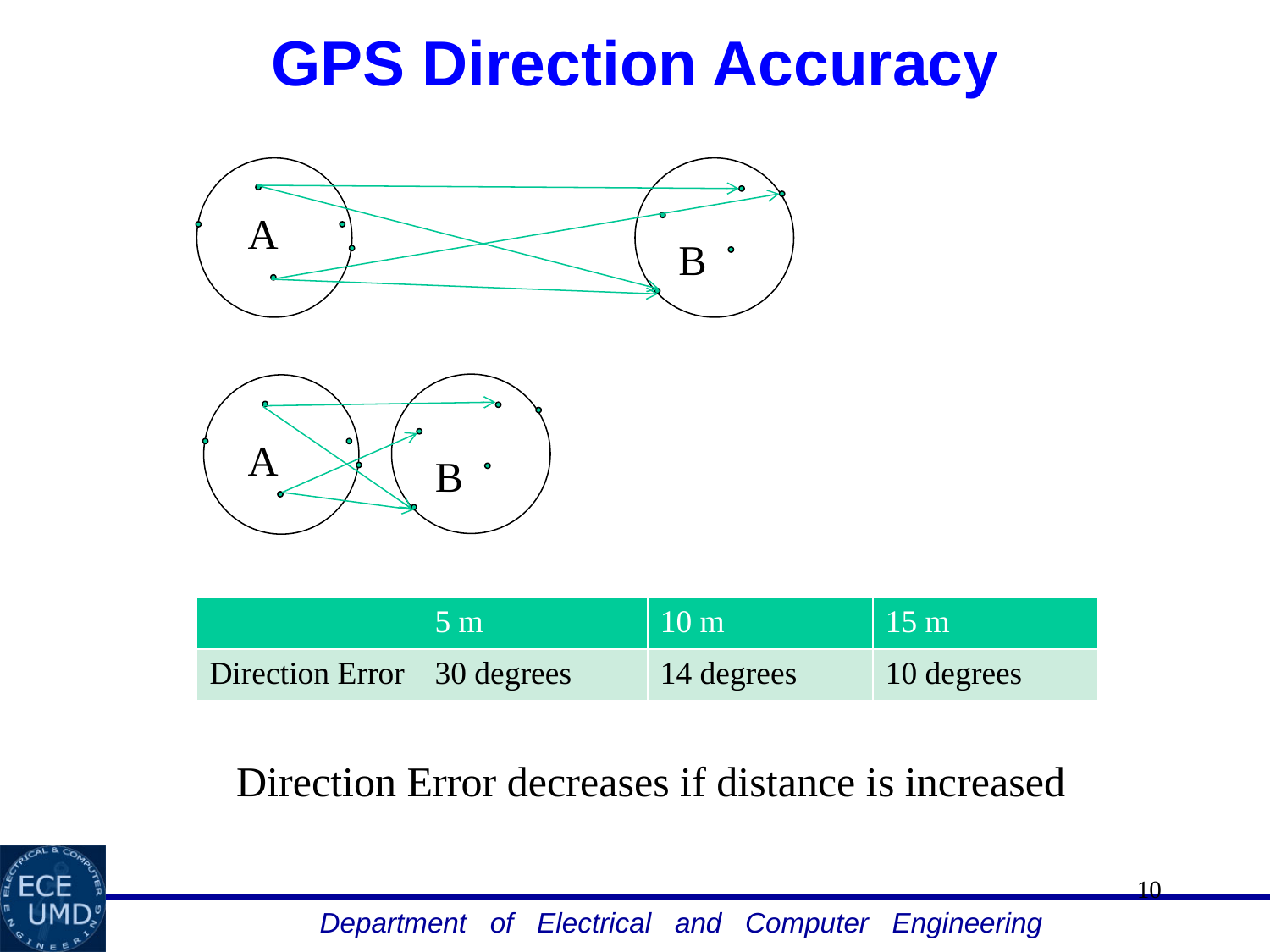

GPS Direction Accuracy

A
B

A
B
|  | 5 m | 10 m | 15 m |
| --- | --- | --- | --- |
| Direction Error | 30 degrees | 14 degrees | 10 degrees |
Direction Error decreases if distance is increased
10